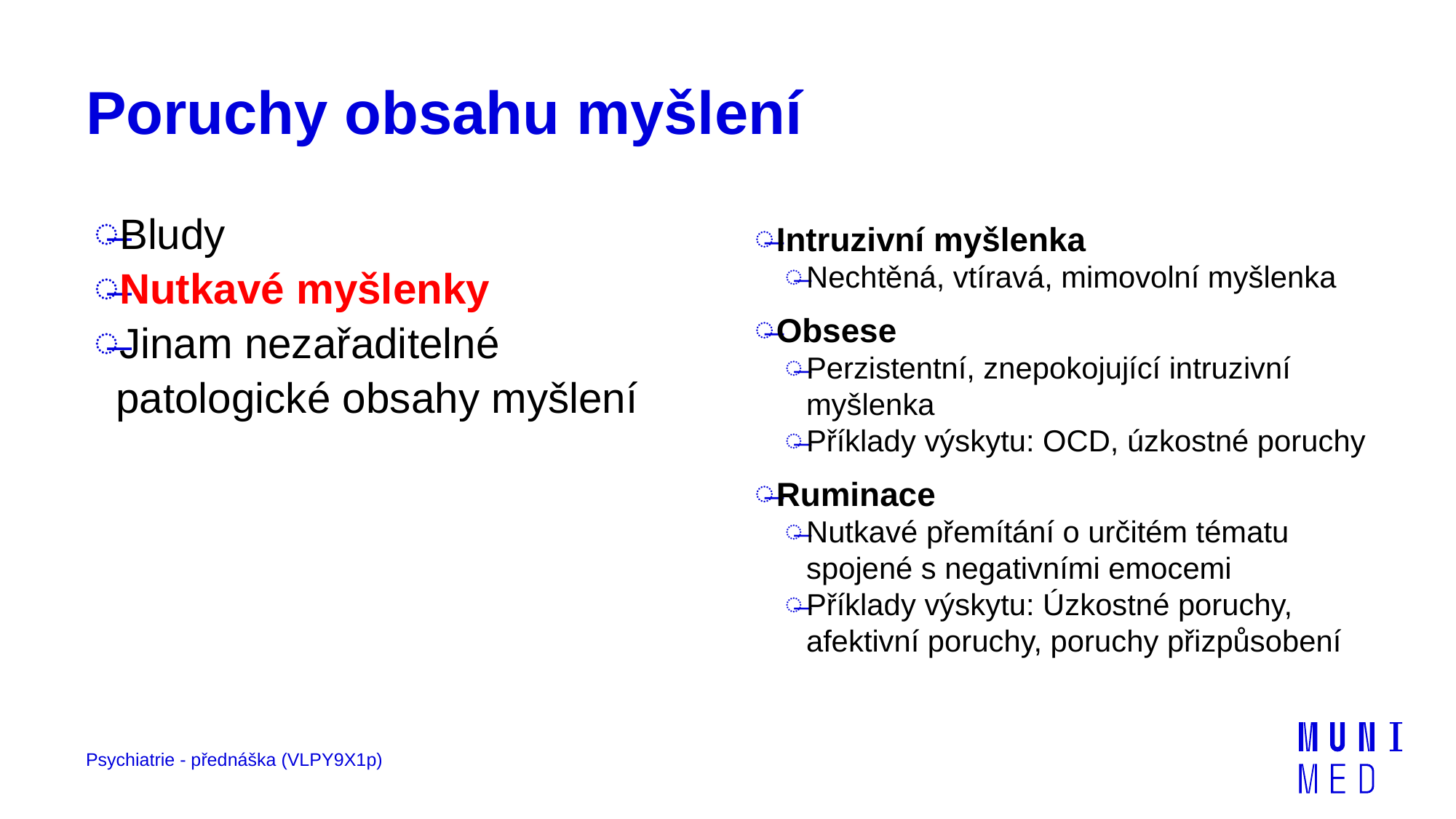

# Poruchy obsahu myšlení
Bludy
Nutkavé myšlenky
Jinam nezařaditelné patologické obsahy myšlení
Intruzivní myšlenka
Nechtěná, vtíravá, mimovolní myšlenka
Obsese
Perzistentní, znepokojující intruzivní myšlenka
Příklady výskytu: OCD, úzkostné poruchy
Ruminace
Nutkavé přemítání o určitém tématu spojené s negativními emocemi
Příklady výskytu: Úzkostné poruchy, afektivní poruchy, poruchy přizpůsobení

Psychiatrie - přednáška (VLPY9X1p)